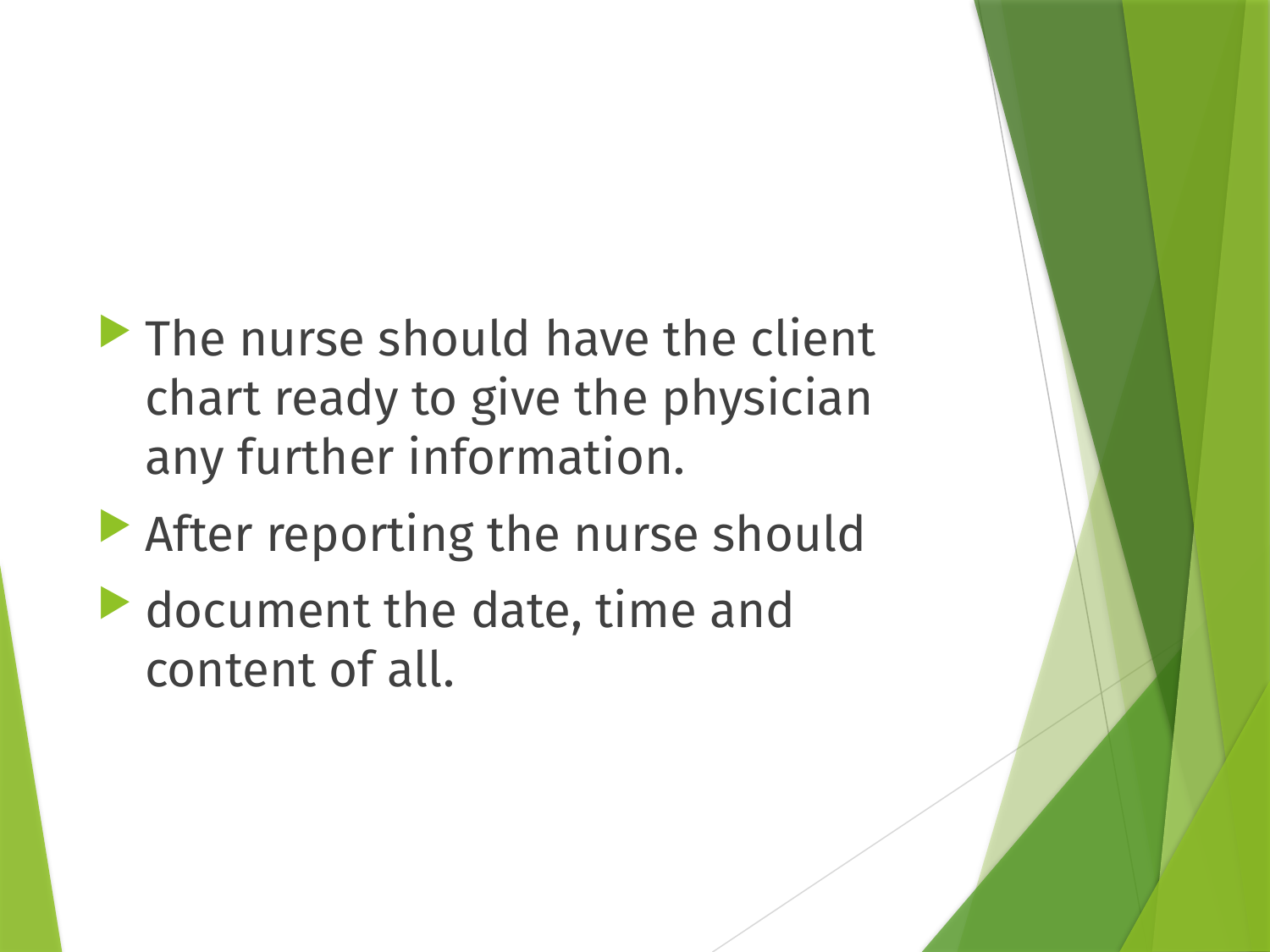

#
The nurse should have the client chart ready to give the physician any further information.
After reporting the nurse should
document the date, time and content of all.